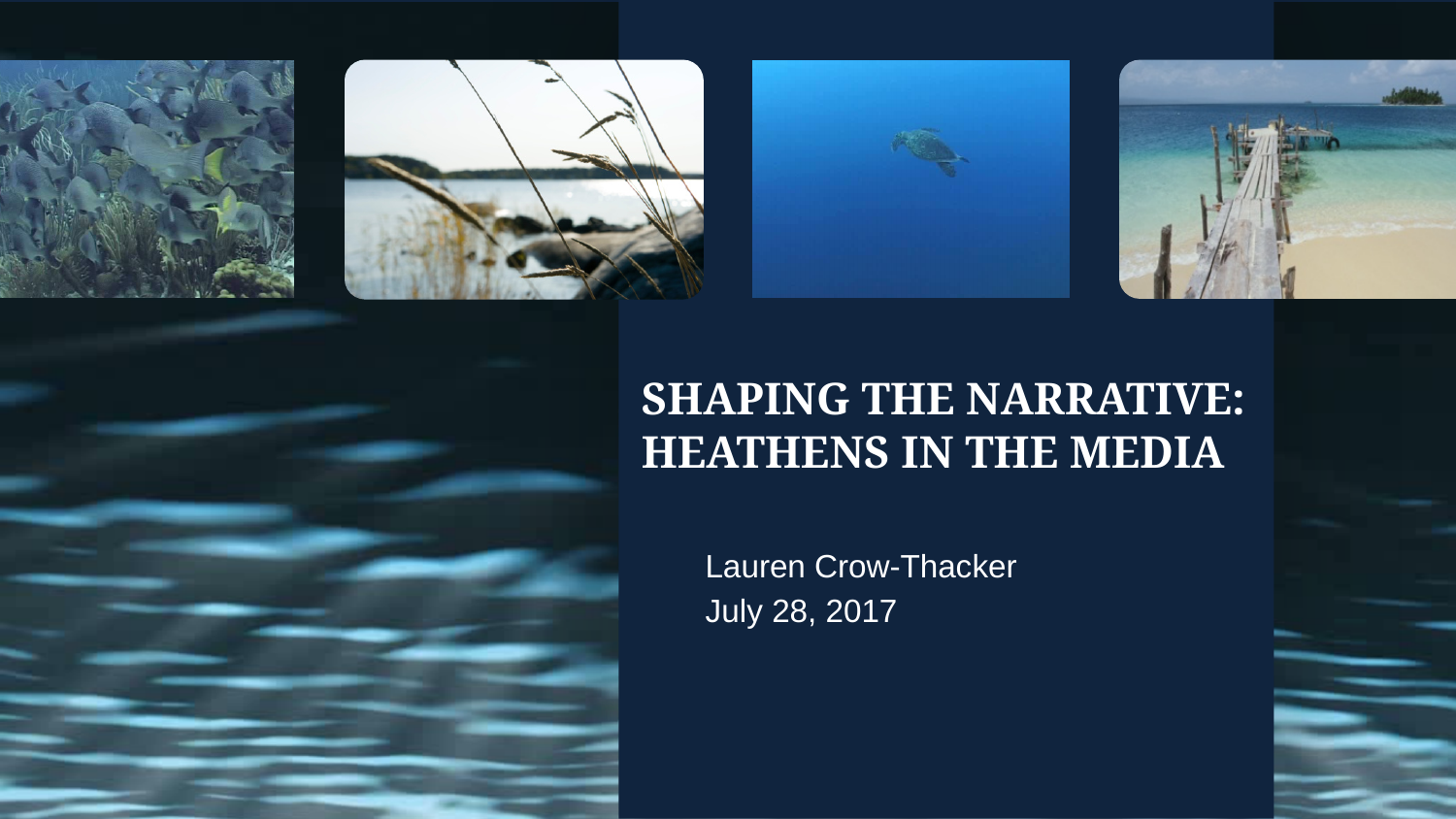

# Shaping the Narrative: Heathens in the Media

Lauren Crow-Thacker
July 28, 2017